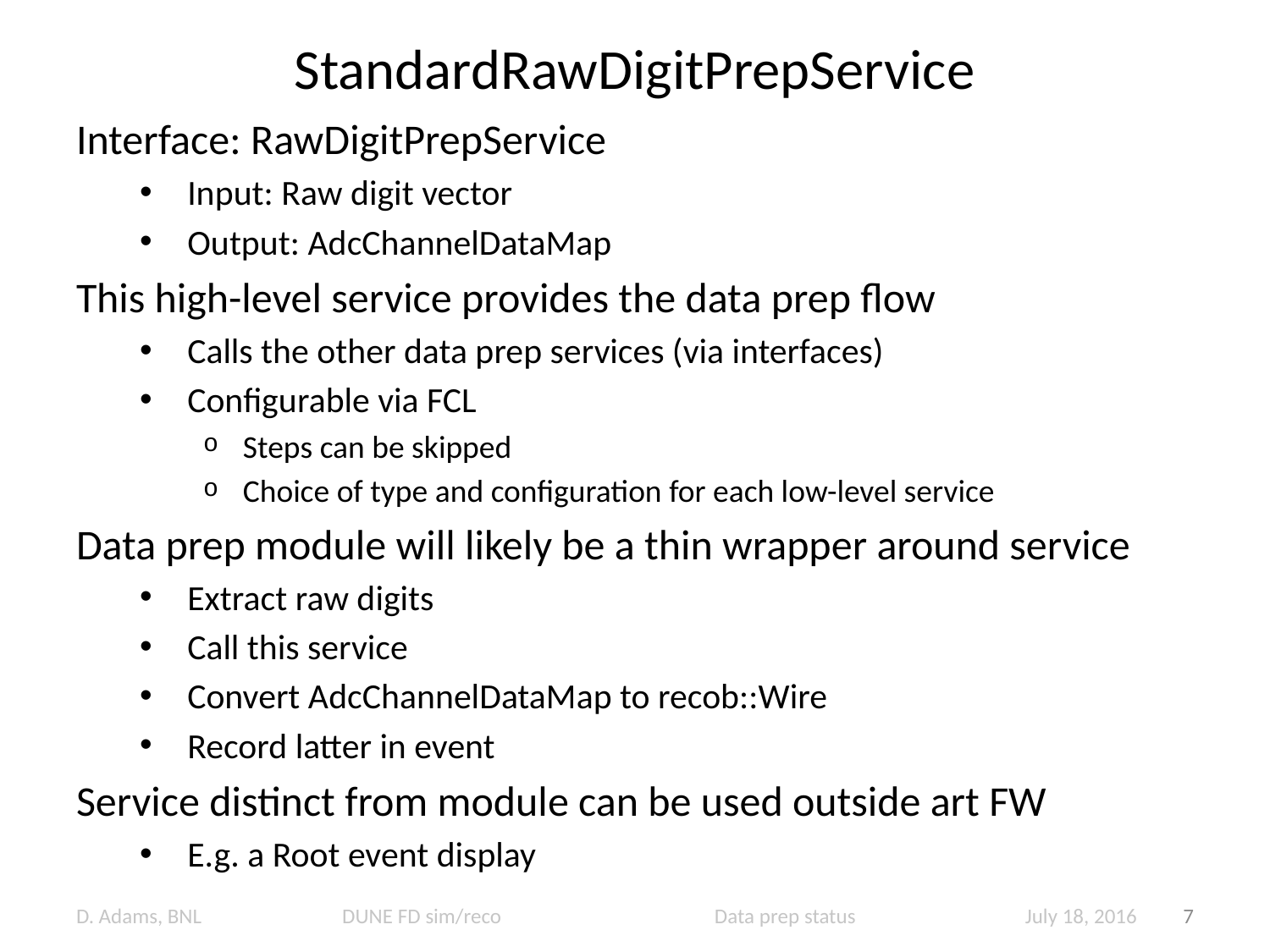

# StandardRawDigitPrepService
Interface: RawDigitPrepService
Input: Raw digit vector
Output: AdcChannelDataMap
This high-level service provides the data prep flow
Calls the other data prep services (via interfaces)
Configurable via FCL
Steps can be skipped
Choice of type and configuration for each low-level service
Data prep module will likely be a thin wrapper around service
Extract raw digits
Call this service
Convert AdcChannelDataMap to recob::Wire
Record latter in event
Service distinct from module can be used outside art FW
E.g. a Root event display
D. Adams, BNL                             DUNE FD sim/reco                                            Data prep status                                   July 18, 2016
7